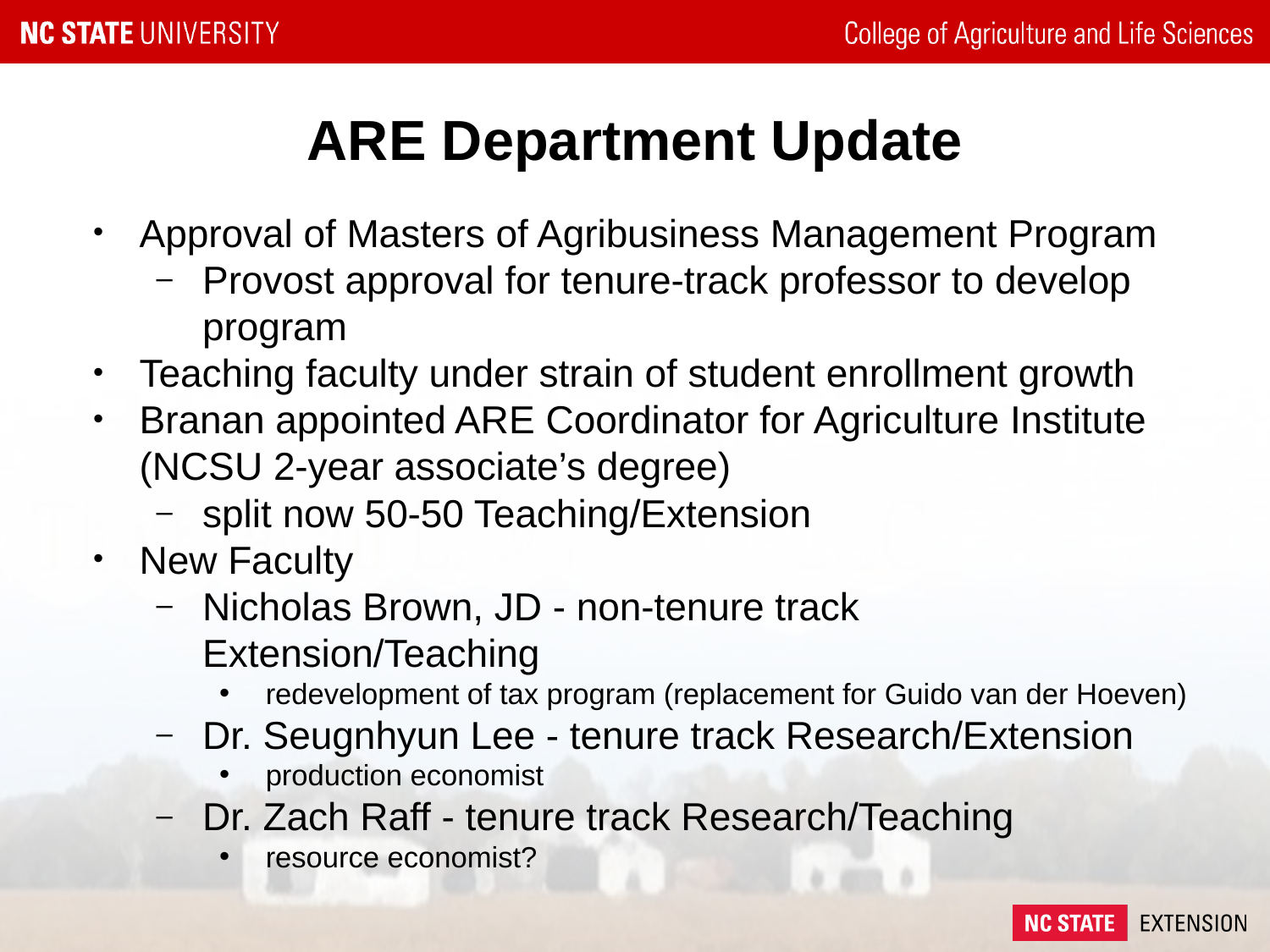

# ARE Department Update
Approval of Masters of Agribusiness Management Program
Provost approval for tenure-track professor to develop program
Teaching faculty under strain of student enrollment growth
Branan appointed ARE Coordinator for Agriculture Institute (NCSU 2-year associate’s degree)
split now 50-50 Teaching/Extension
New Faculty
Nicholas Brown, JD - non-tenure track Extension/Teaching
redevelopment of tax program (replacement for Guido van der Hoeven)
Dr. Seugnhyun Lee - tenure track Research/Extension
production economist
Dr. Zach Raff - tenure track Research/Teaching
resource economist?